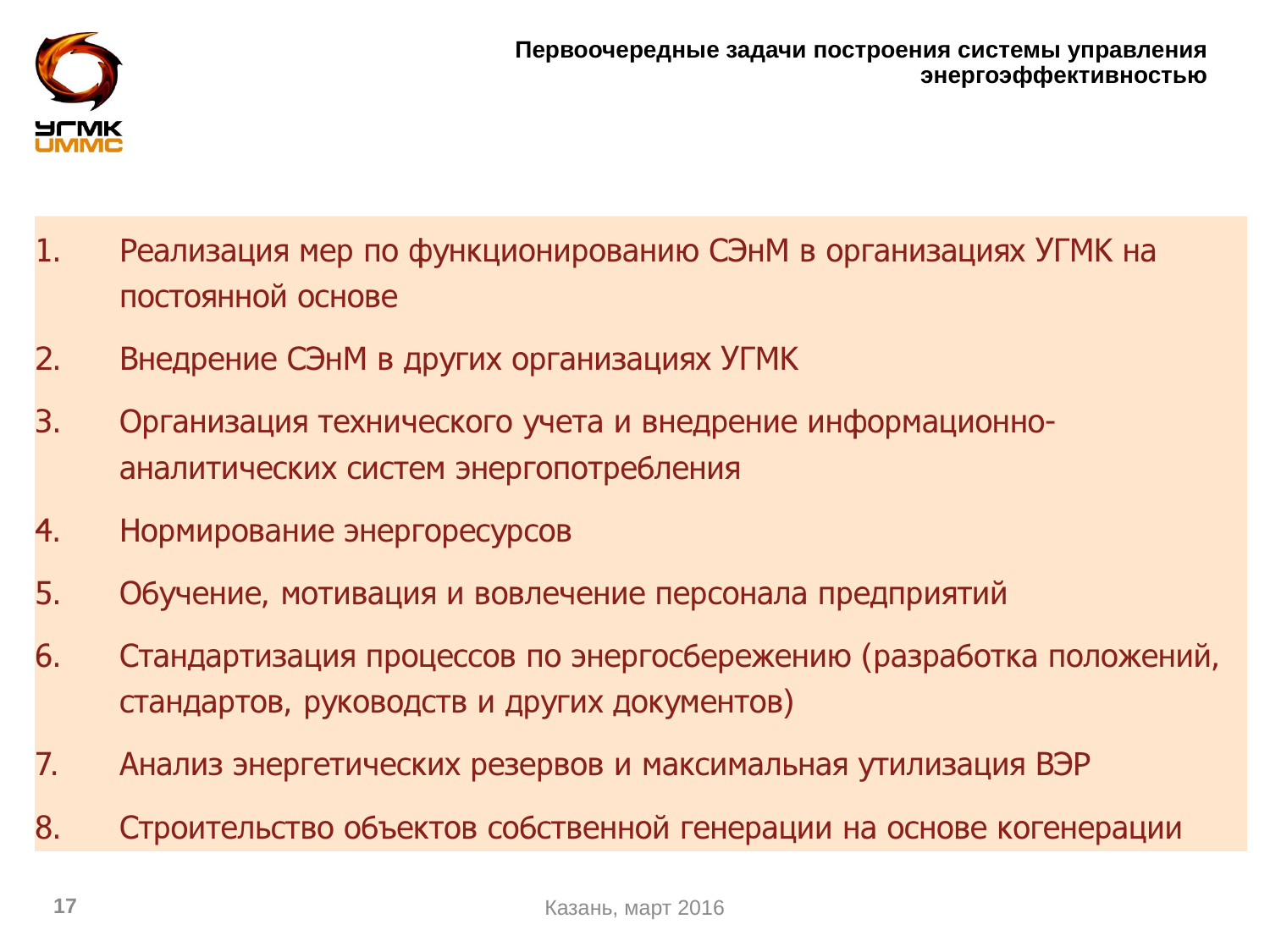

# Первоочередные задачи построения системы управления энергоэффективностью
Реализация мер по функционированию СЭнМ в организациях УГМК на постоянной основе
Внедрение СЭнМ в других организациях УГМК
Организация технического учета и внедрение информационно-аналитических систем энергопотребления
Нормирование энергоресурсов
Обучение, мотивация и вовлечение персонала предприятий
Стандартизация процессов по энергосбережению (разработка положений, стандартов, руководств и других документов)
Анализ энергетических резервов и максимальная утилизация ВЭР
Строительство объектов собственной генерации на основе когенерации
Казань, март 2016